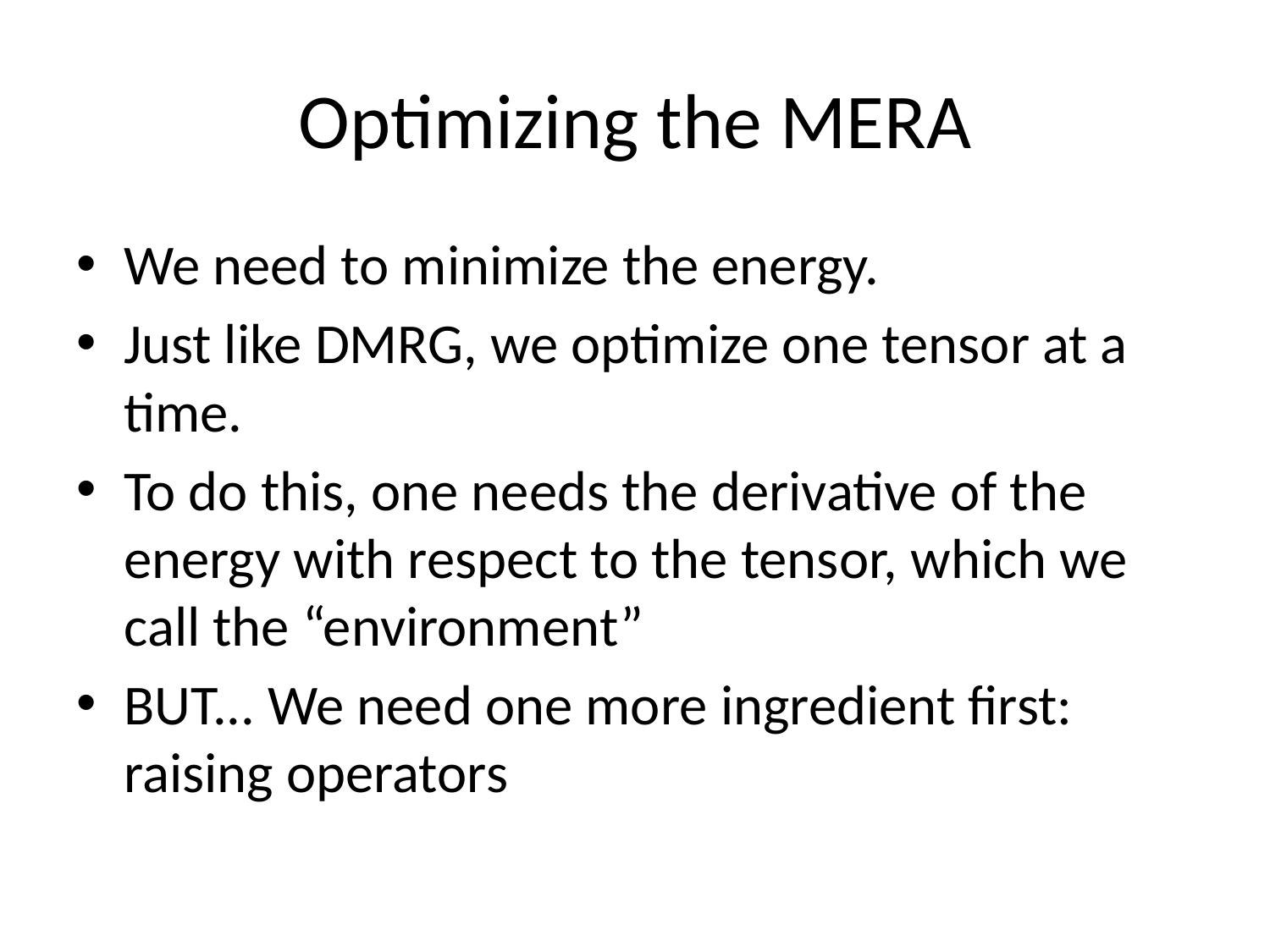

# Optimizing the MERA
We need to minimize the energy.
Just like DMRG, we optimize one tensor at a time.
To do this, one needs the derivative of the energy with respect to the tensor, which we call the “environment”
BUT... We need one more ingredient first: raising operators